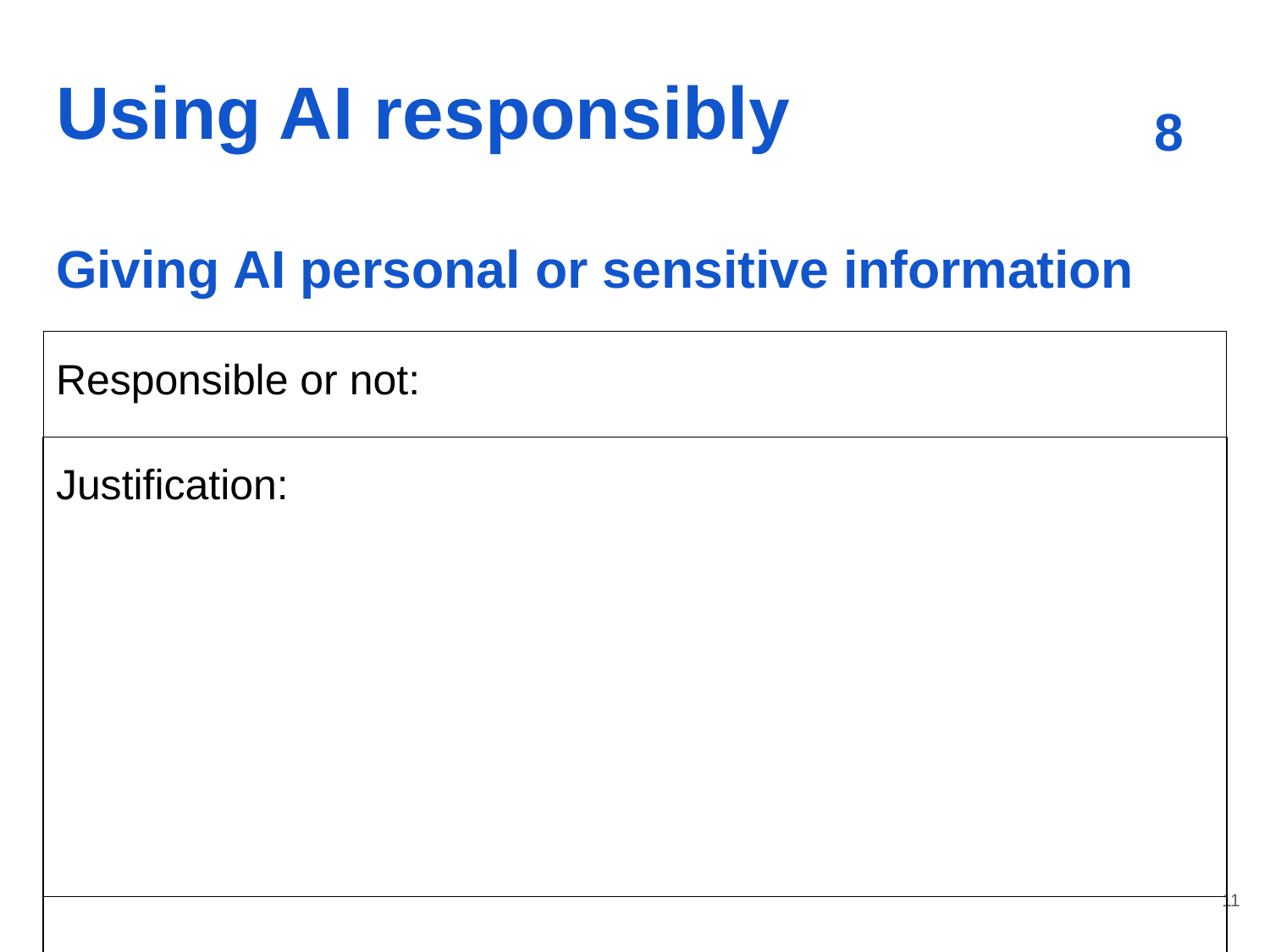

# Using AI responsibly
8
Giving AI personal or sensitive information
Responsible or not:
Justification:

11